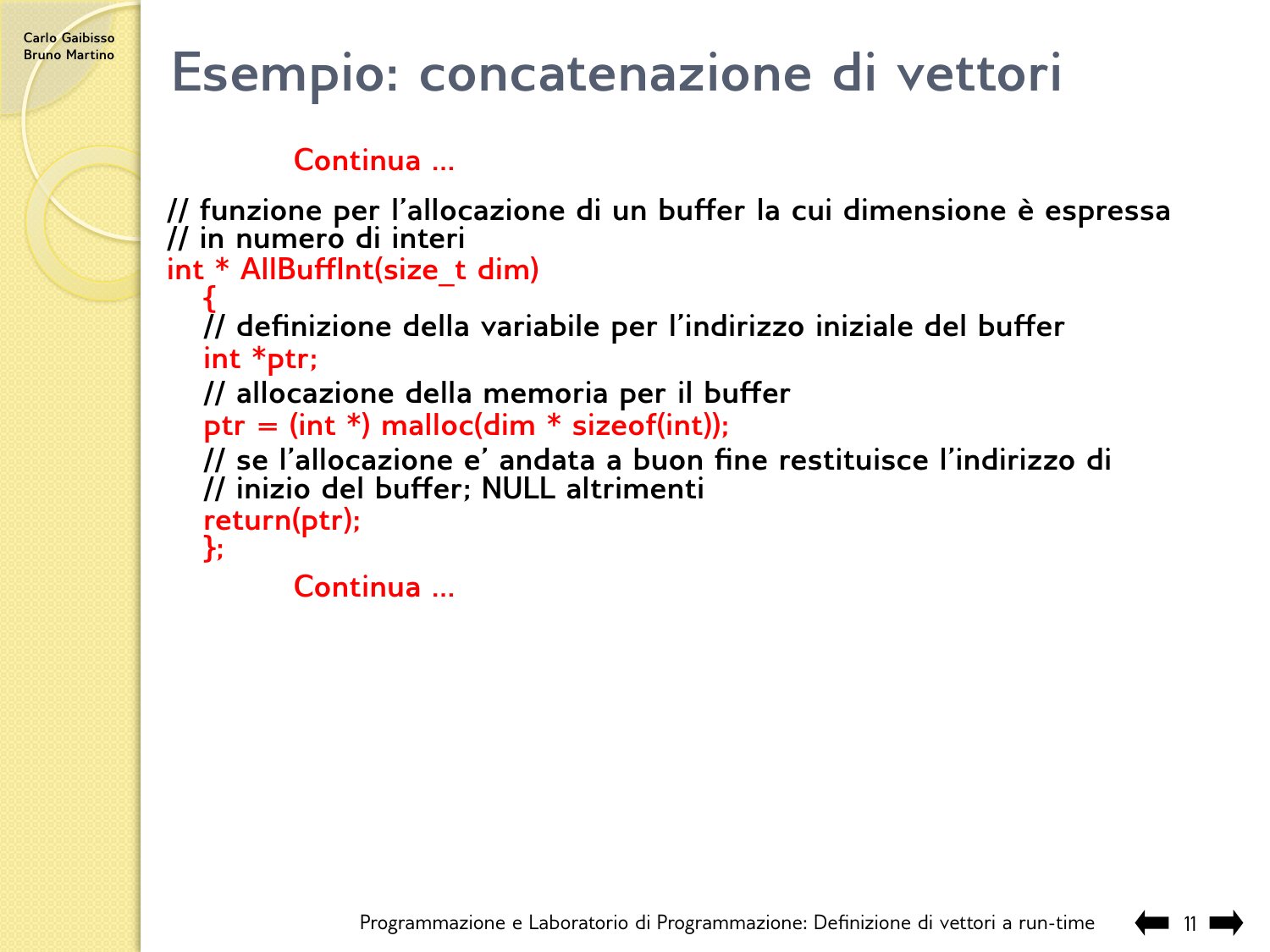

# Esempio: concatenazione di vettori
			Continua …
// funzione per l’allocazione di un buffer la cui dimensione è espressa
// in numero di interi
int * AllBuffInt(size_t dim)
	{
	// definizione della variabile per l’indirizzo iniziale del buffer
	int *ptr;
	// allocazione della memoria per il buffer
	ptr = (int *) malloc(dim * sizeof(int));
	// se l’allocazione e’ andata a buon fine restituisce l’indirizzo di
	// inizio del buffer; NULL altrimenti
	return(ptr);
	};
			Continua …
Programmazione e Laboratorio di Programmazione: Definizione di vettori a run-time
11